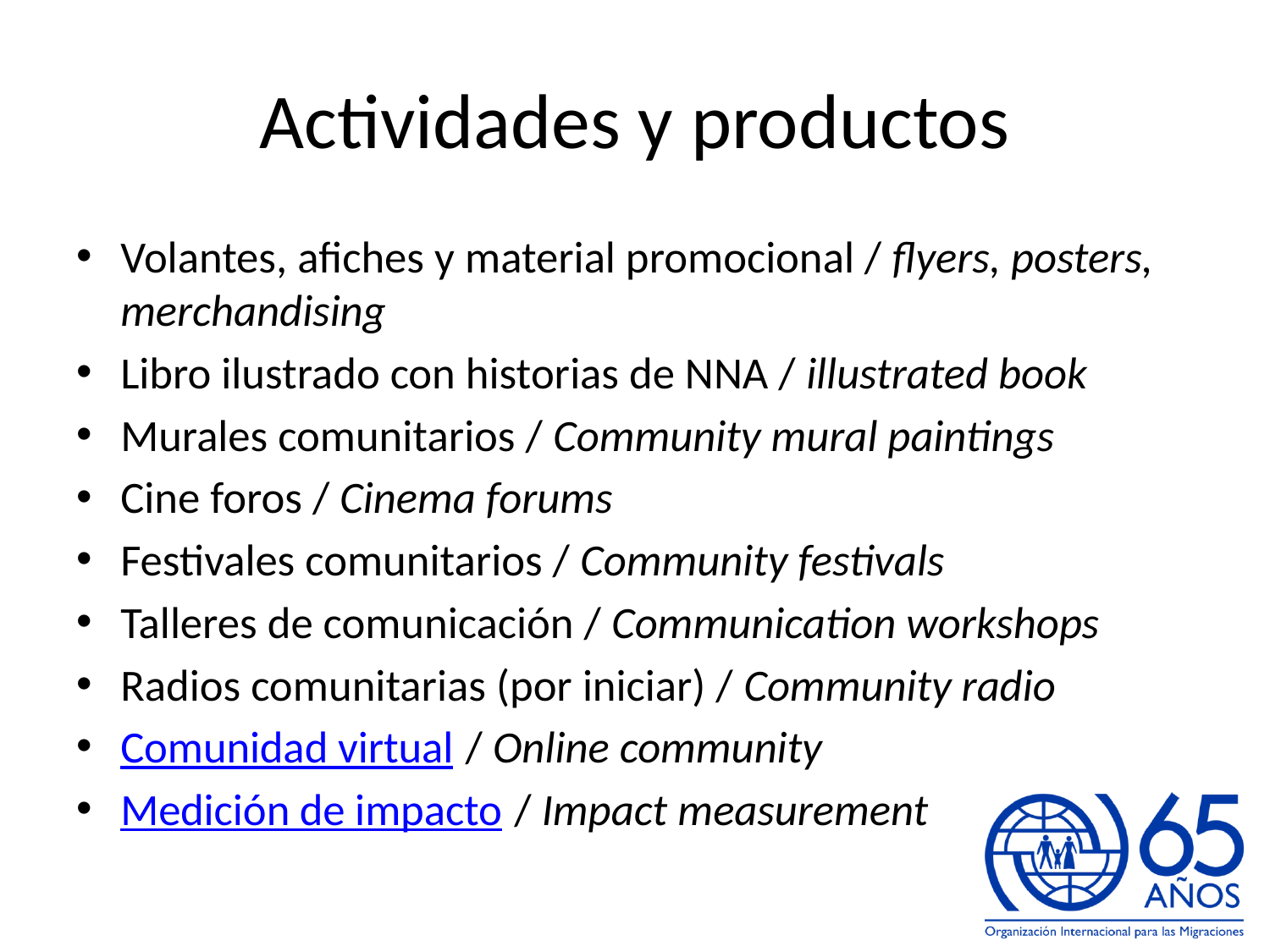

# Actividades y productos
Volantes, afiches y material promocional / flyers, posters, merchandising
Libro ilustrado con historias de NNA / illustrated book
Murales comunitarios / Community mural paintings
Cine foros / Cinema forums
Festivales comunitarios / Community festivals
Talleres de comunicación / Communication workshops
Radios comunitarias (por iniciar) / Community radio
Comunidad virtual / Online community
Medición de impacto / Impact measurement